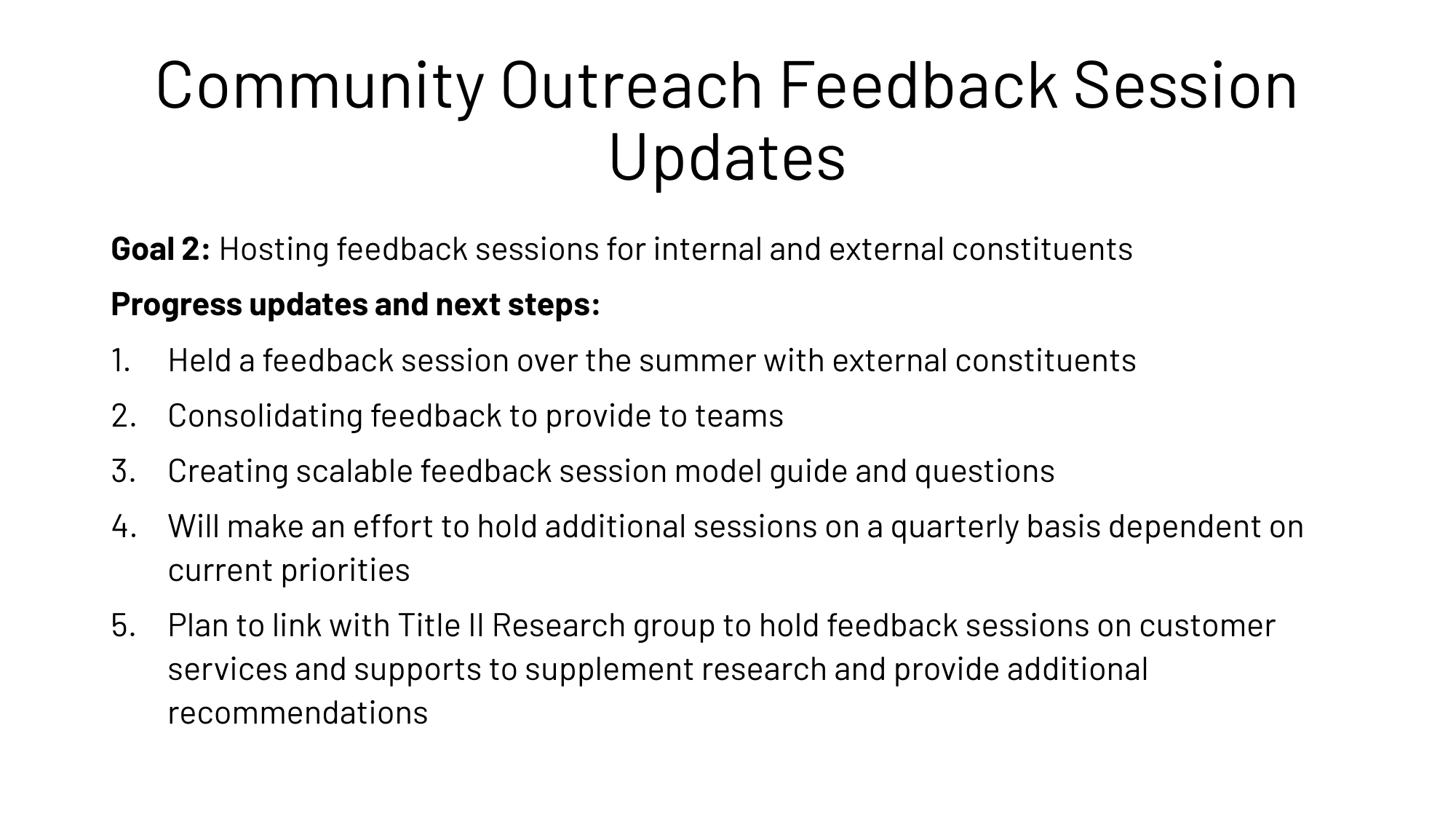

# Community Outreach Feedback Session Updates
Goal 2: Hosting feedback sessions for internal and external constituents
Progress updates and next steps:
Held a feedback session over the summer with external constituents
Consolidating feedback to provide to teams
Creating scalable feedback session model guide and questions
Will make an effort to hold additional sessions on a quarterly basis dependent on current priorities
Plan to link with Title II Research group to hold feedback sessions on customer services and supports to supplement research and provide additional recommendations